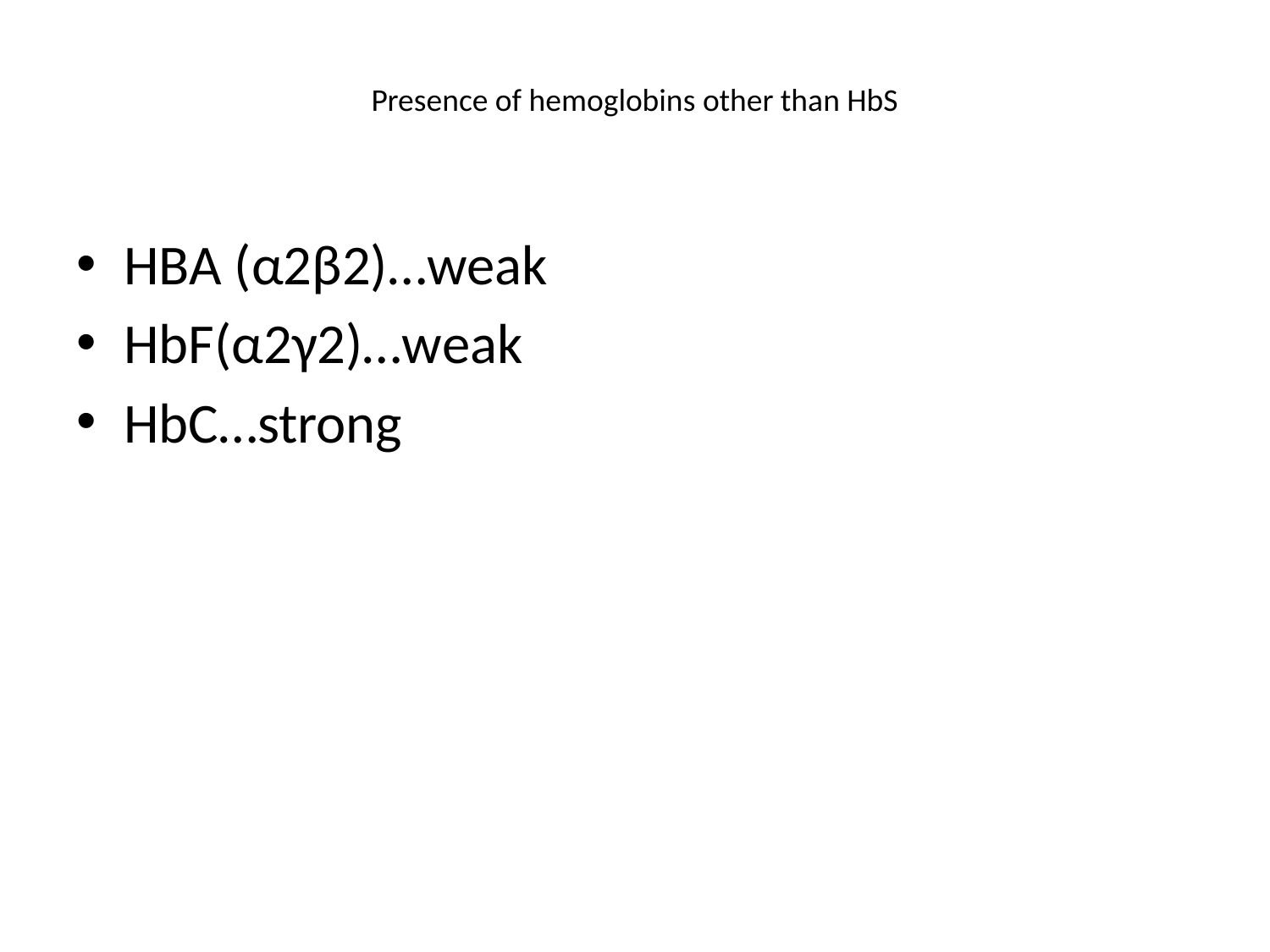

# Presence of hemoglobins other than HbS
HBA (α2β2)…weak
HbF(α2γ2)…weak
HbC…strong